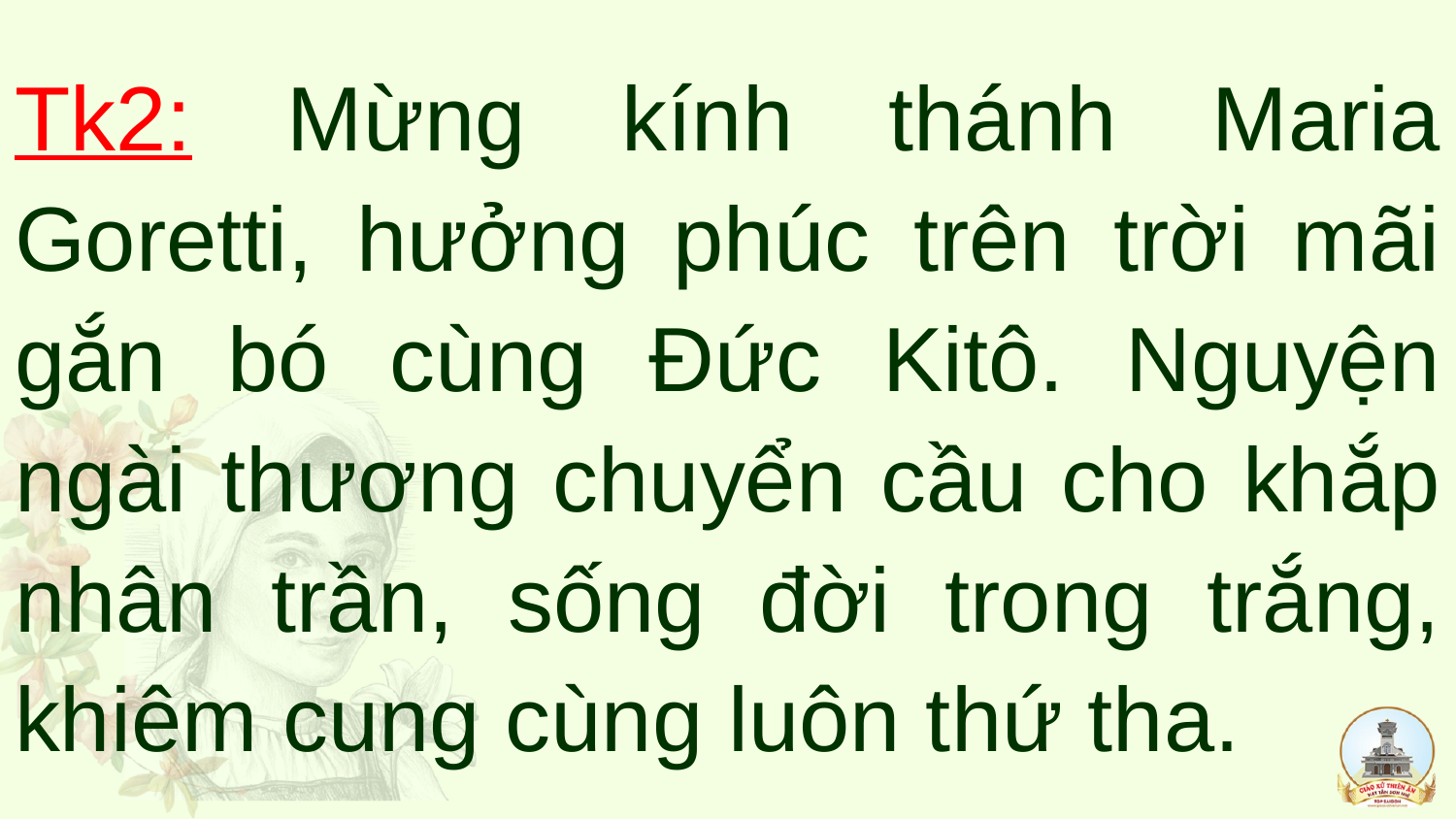

# Tk2: Mừng kính thánh Maria Goretti, hưởng phúc trên trời mãi gắn bó cùng Đức Kitô. Nguyện ngài thương chuyển cầu cho khắp nhân trần, sống đời trong trắng, khiêm cung cùng luôn thứ tha.